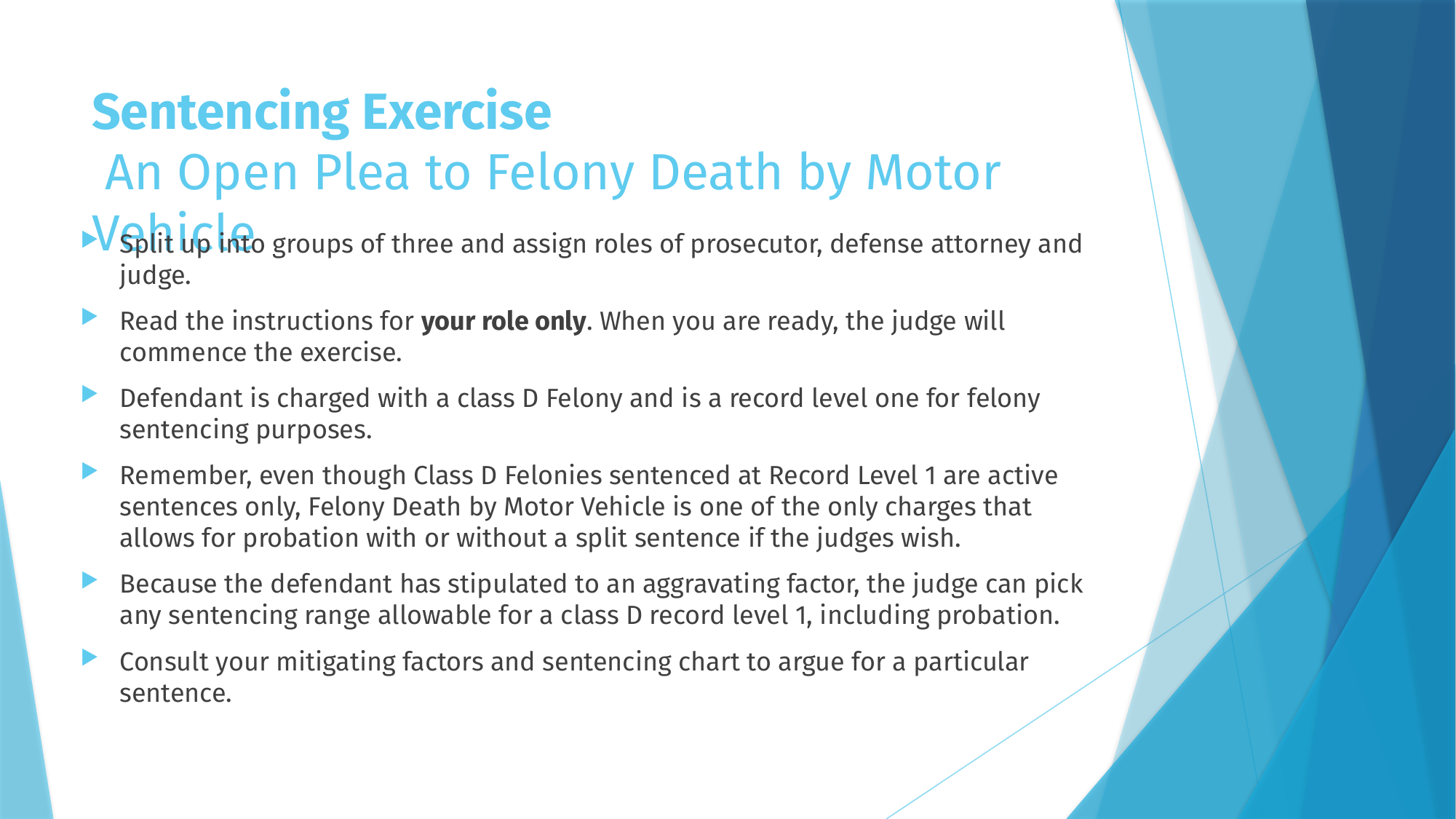

# Sentencing Exercise An Open Plea to Felony Death by Motor Vehicle
Split up into groups of three and assign roles of prosecutor, defense attorney and judge.
Read the instructions for your role only. When you are ready, the judge will commence the exercise.
Defendant is charged with a class D Felony and is a record level one for felony sentencing purposes.
Remember, even though Class D Felonies sentenced at Record Level 1 are active sentences only, Felony Death by Motor Vehicle is one of the only charges that allows for probation with or without a split sentence if the judges wish.
Because the defendant has stipulated to an aggravating factor, the judge can pick any sentencing range allowable for a class D record level 1, including probation.
Consult your mitigating factors and sentencing chart to argue for a particular sentence.